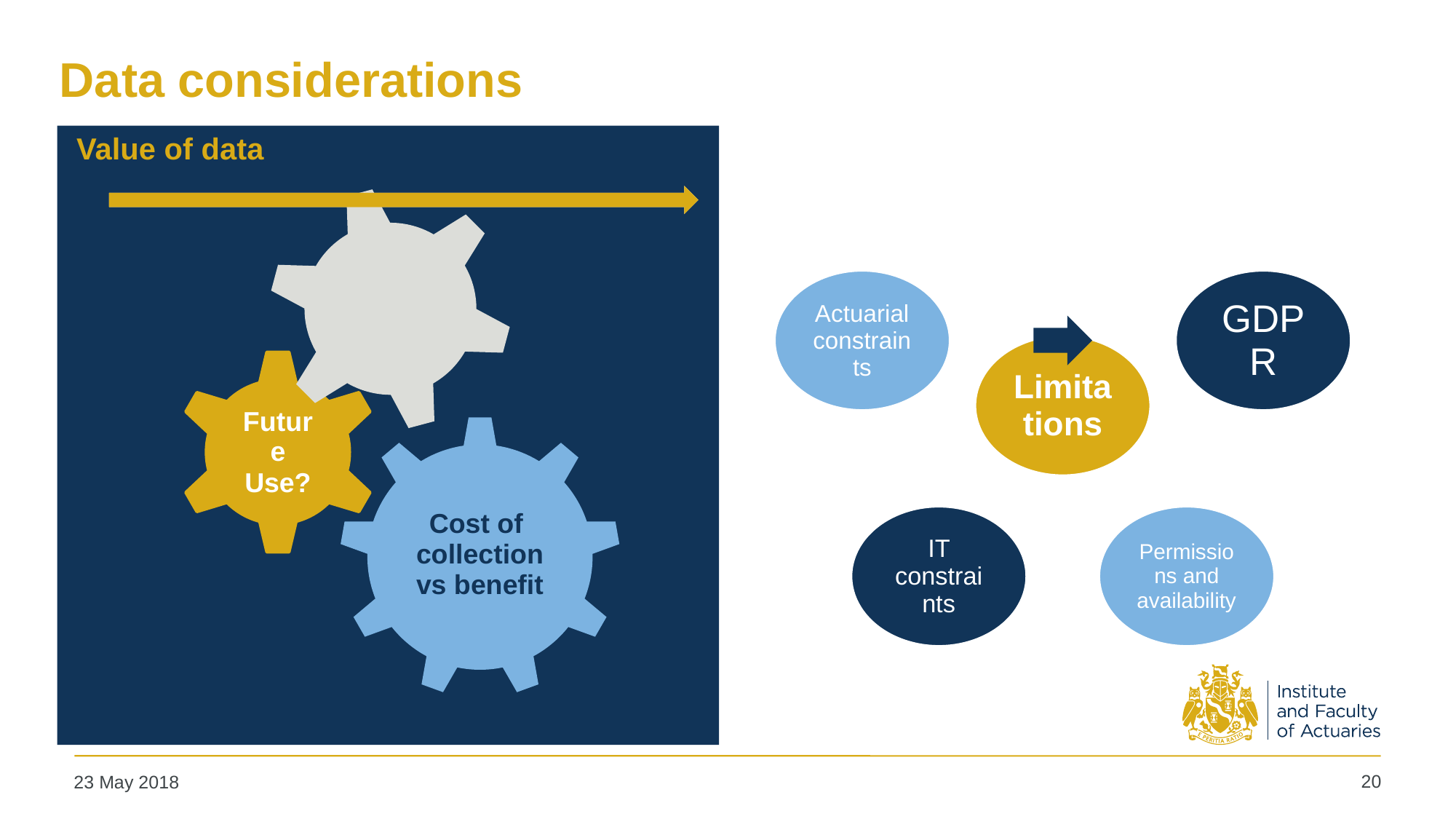

# Data considerations
Value of data
Limitations
GDPR
Permissions and availability
Actuarial constraints
IT constraints

Cost of  collection vs benefit
Future Use?
What data?
20
23 May 2018